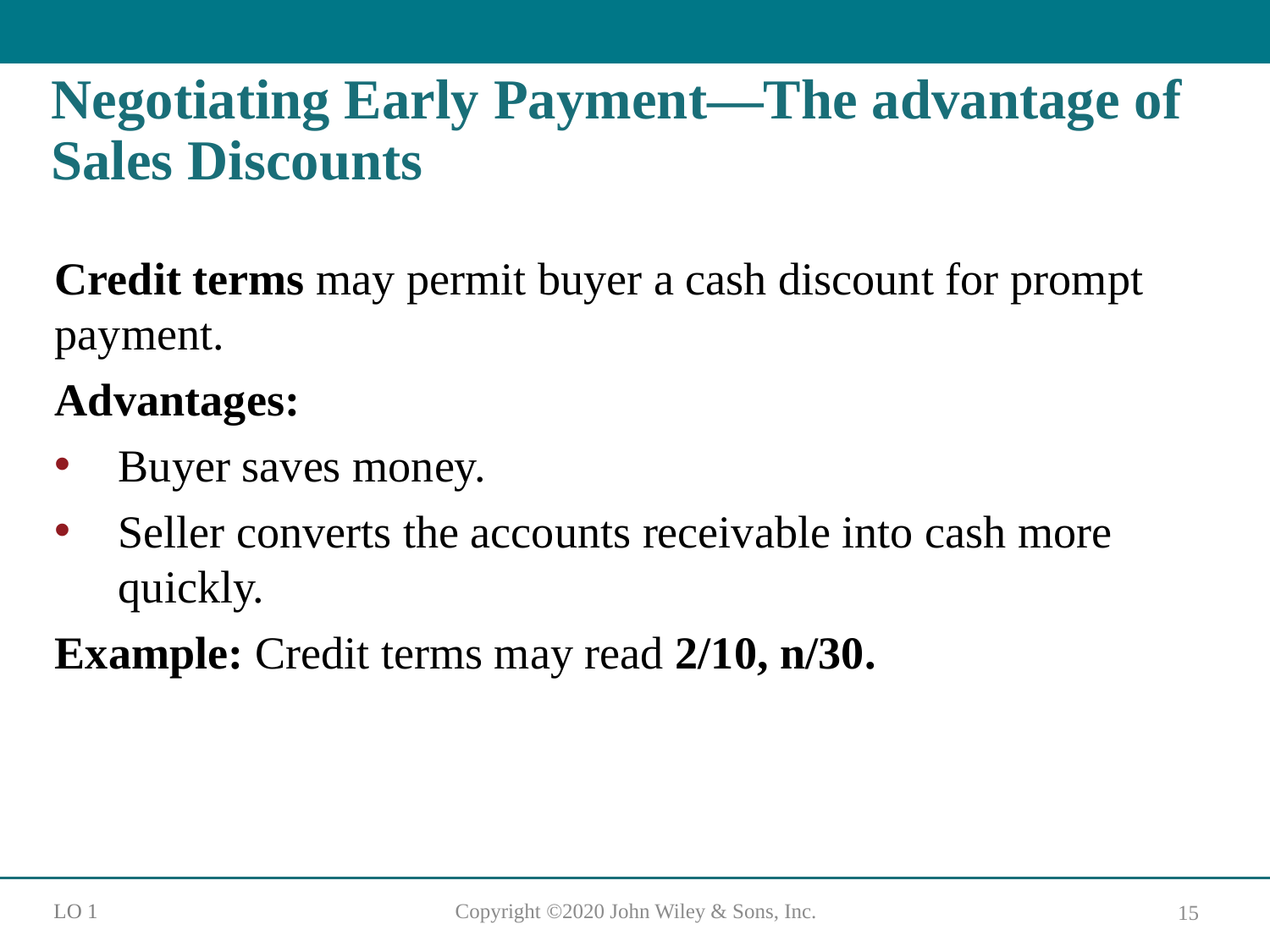

# Negotiating Early Payment—The advantage of Sales Discounts
Credit terms may permit buyer a cash discount for prompt payment.
Advantages:
Buyer saves money.
Seller converts the accounts receivable into cash more quickly.
Example: Credit terms may read 2/10, n/30.
L O 1